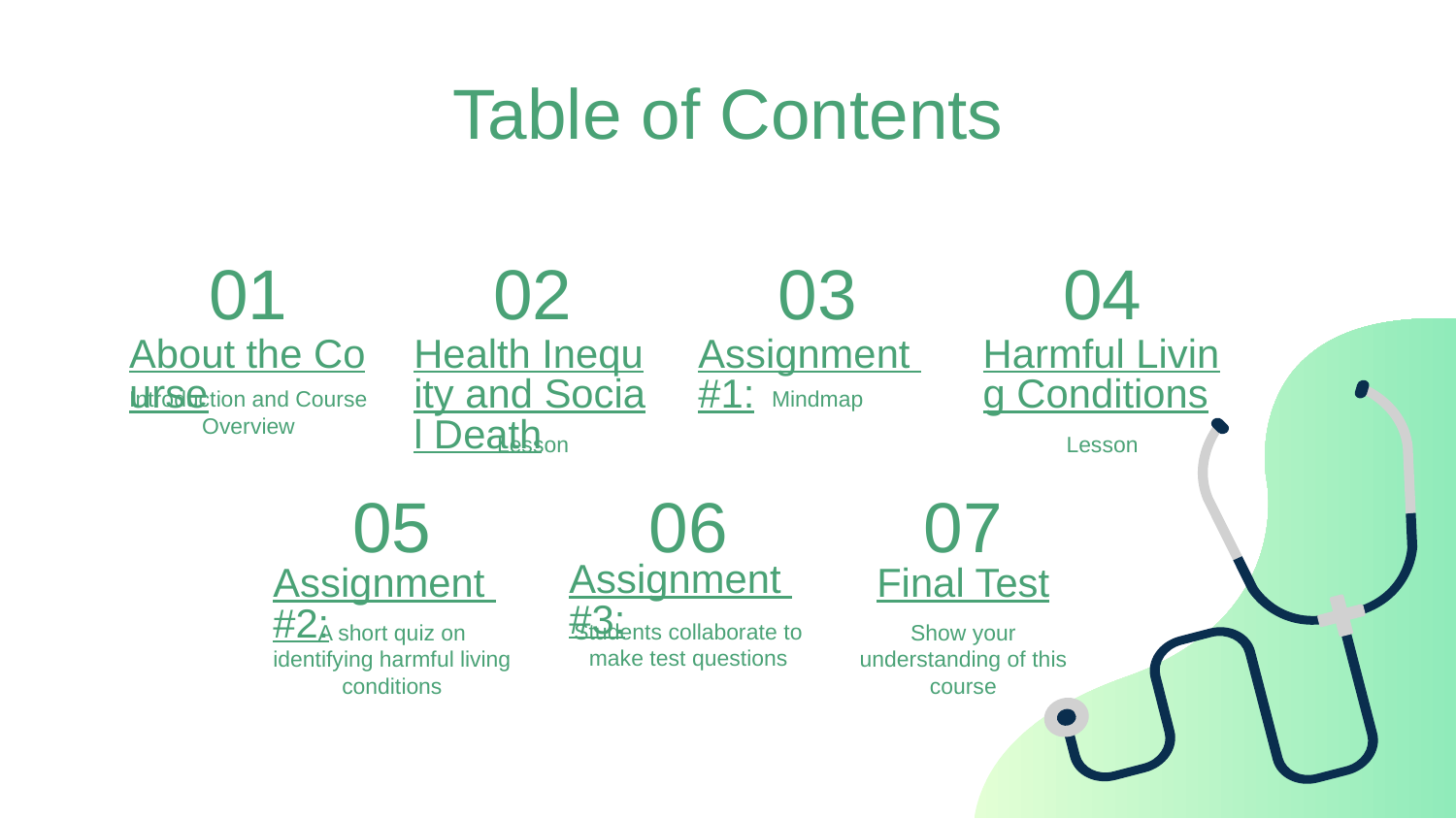

# Table of Contents
01
02
03
04
About the Course
Health Inequity and Social Death
Assignment #1:
Harmful Living Conditions
Introduction and Course Overview
Mindmap
Lesson
Lesson

06
07
05
Assignment #3:
Final Test
Assignment #2:
Students collaborate to make test questions
A short quiz on identifying harmful living conditions
Show your understanding of this course